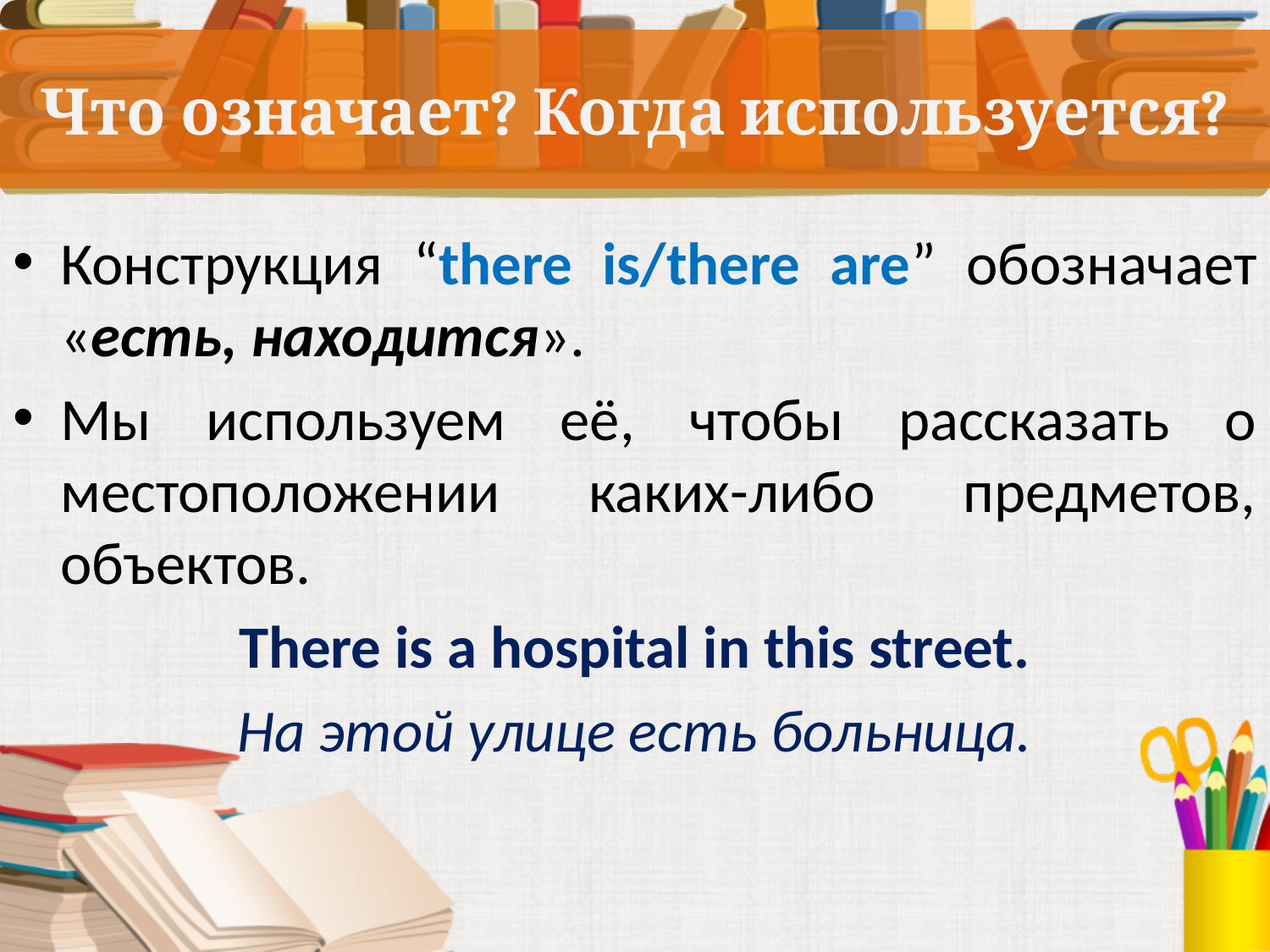

# Что означает? Когда используется?
Конструкция “there is/there are” обозначает «есть, находится».
Мы используем её, чтобы рассказать о местоположении каких-либо предметов, объектов.
There is a hospital in this street.
На этой улице есть больница.